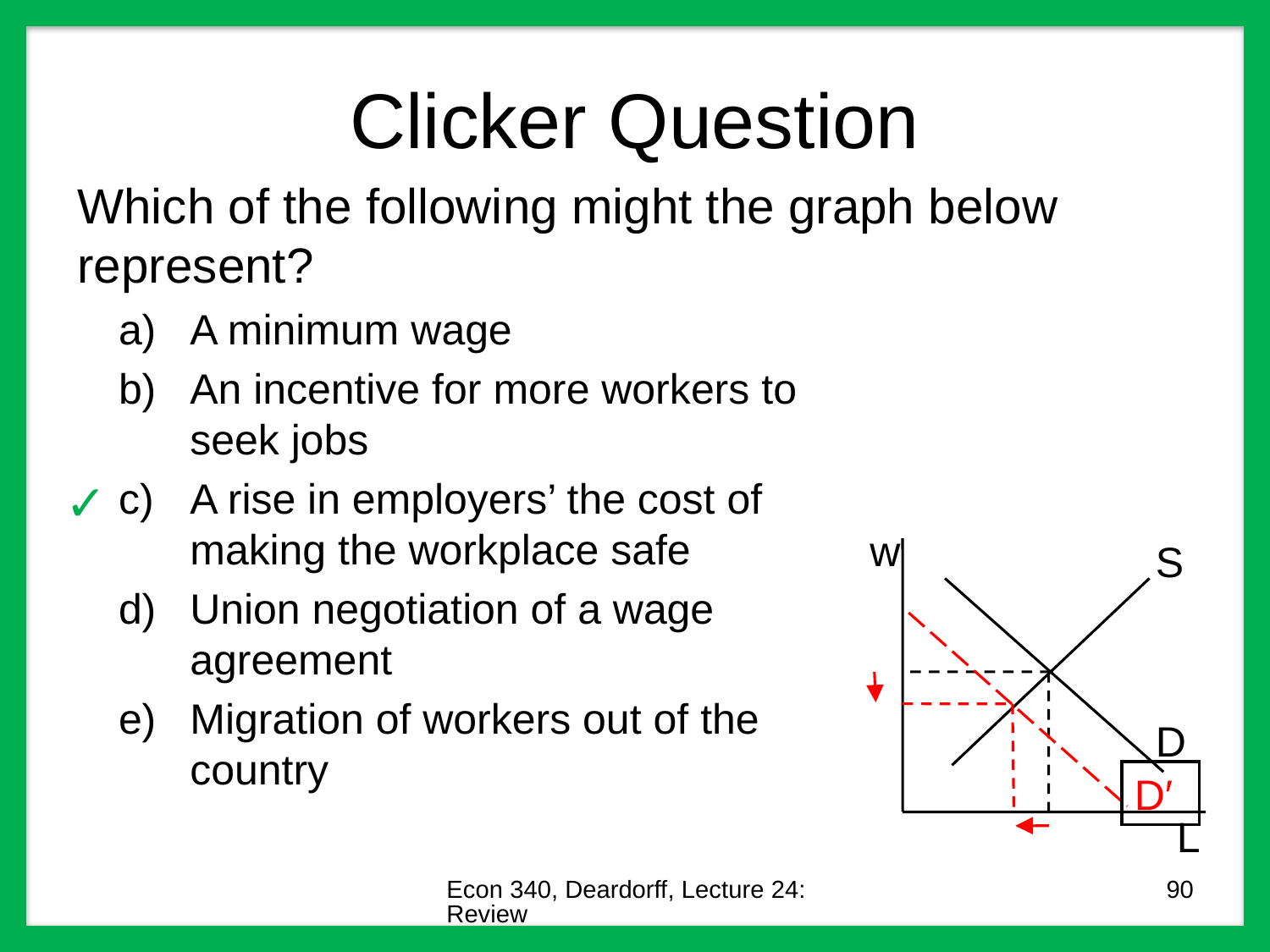

# Clicker Question
Which of the following might the graph below represent?

A minimum wage
An incentive for more workers to seek jobs
A rise in employers’ the cost of making the workplace safe
Union negotiation of a wage agreement
Migration of workers out of the country

✓
w
S

D
D′
L

Econ 340, Deardorff, Lecture 24:  Review
90